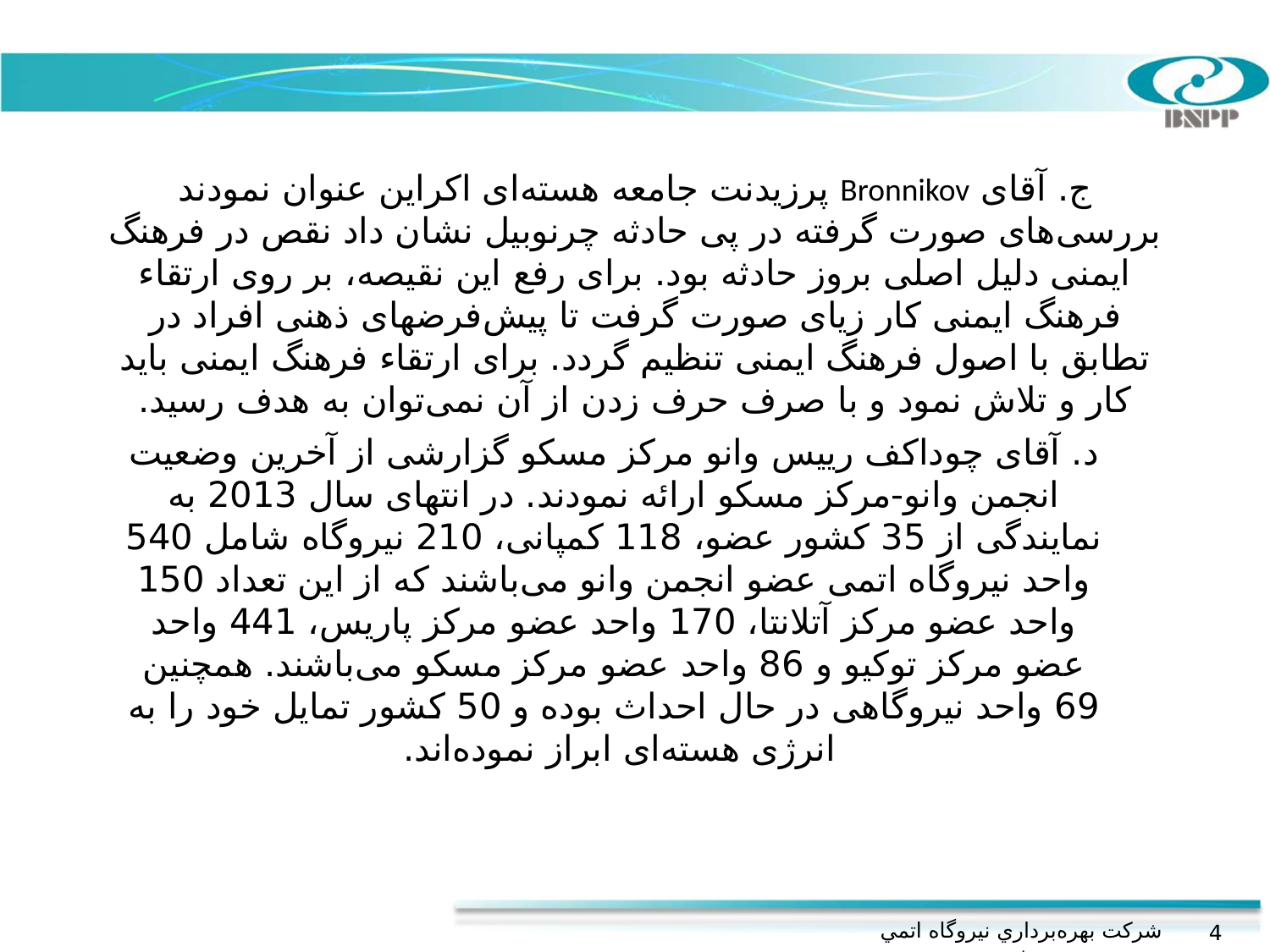

ج. آقای Bronnikov‌ پرزیدنت جامعه هسته‌ای اکراین عنوان نمودند بررسی‌های صورت گرفته در پی حادثه چرنوبیل نشان داد نقص در فرهنگ ایمنی دلیل اصلی بروز حادثه بود. برای رفع این نقیصه، بر روی ارتقاء فرهنگ ایمنی کار زیای صورت گرفت تا پیش‌فرضهای ذهنی افراد در تطابق با اصول فرهنگ ایمنی تنظیم گردد. برای ارتقاء فرهنگ ایمنی باید کار و تلاش نمود و با صرف حرف زدن از آن نمی‌توان به هدف رسید.
د. آقای چوداکف رییس وانو مرکز مسکو گزارشی از آخرین وضعیت انجمن وانو-مرکز مسکو ارائه نمودند. در انتهای سال 2013 به نمایندگی از 35 کشور عضو، 118 کمپانی، 210 نیروگاه شامل 540 واحد نیروگاه اتمی عضو انجمن وانو می‌باشند که از این تعداد 150 واحد عضو مرکز آتلانتا، 170 واحد عضو مرکز پاریس، 441 واحد عضو مرکز توکیو و 86 واحد عضو مرکز مسکو می‌باشند. همچنین 69 واحد نیروگاهی در حال احداث بوده و 50 کشور تمایل خود را به انرژی هسته‌ای ابراز نموده‌اند.
شركت بهره‌برداري نيروگاه اتمي بوشهر
4